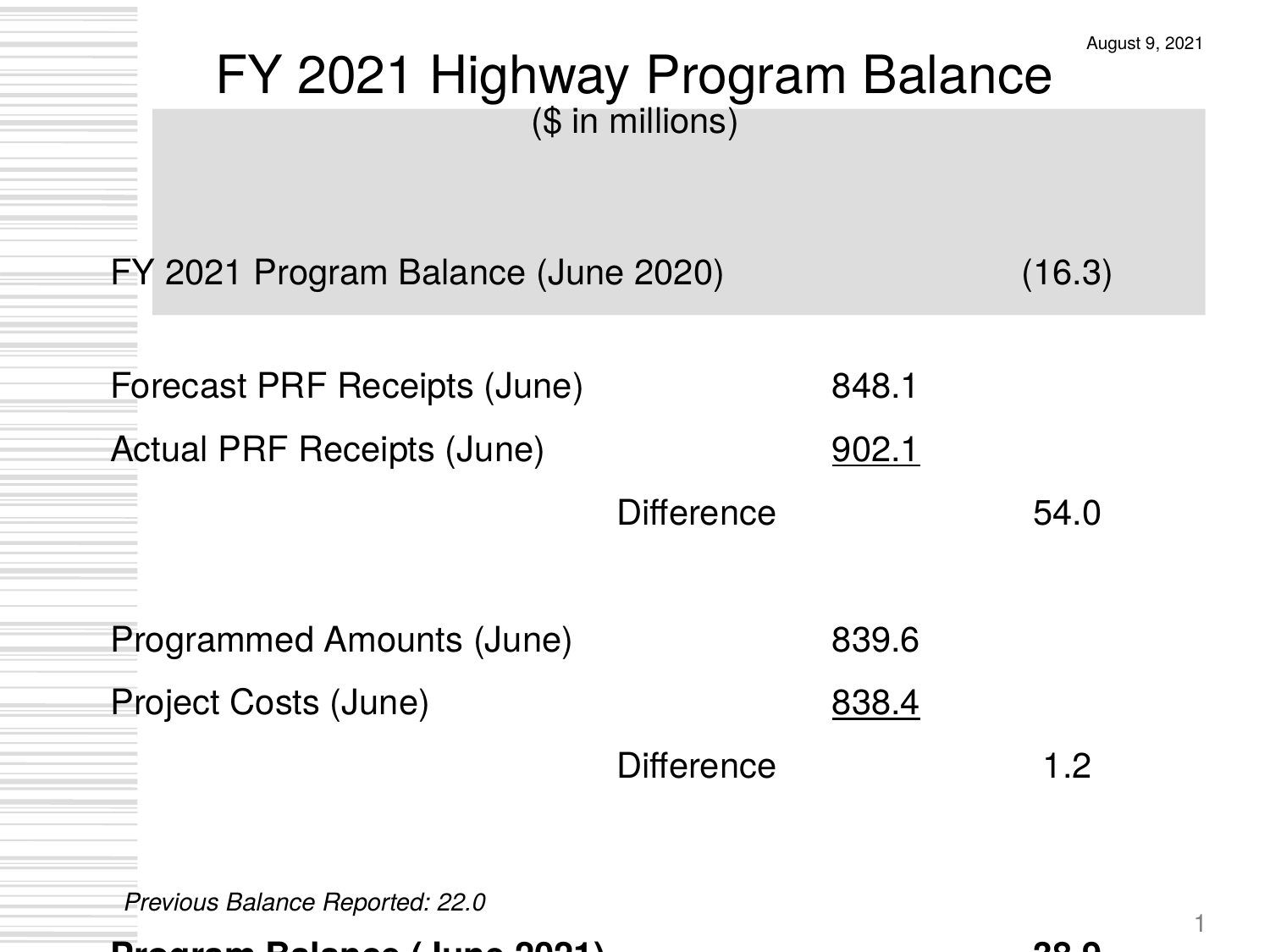

# FY 2021 Highway Program Balance ($ in millions)
August 9, 2021
|  |  |  |
| --- | --- | --- |
| FY 2021 Program Balance (June 2020) |  | (16.3) |
| Forecast PRF Receipts (June) | 848.1 |  |
| Actual PRF Receipts (June) | 902.1 |  |
| Difference |  | 54.0 |
|  |  |  |
| Programmed Amounts (June) | 839.6 |  |
| Project Costs (June) | 838.4 |  |
| Difference |  | 1.2 |
|  |  |  |
|  |  |  |
| Program Balance (June 2021) |  | 38.9 |
Previous Balance Reported: 22.0
1